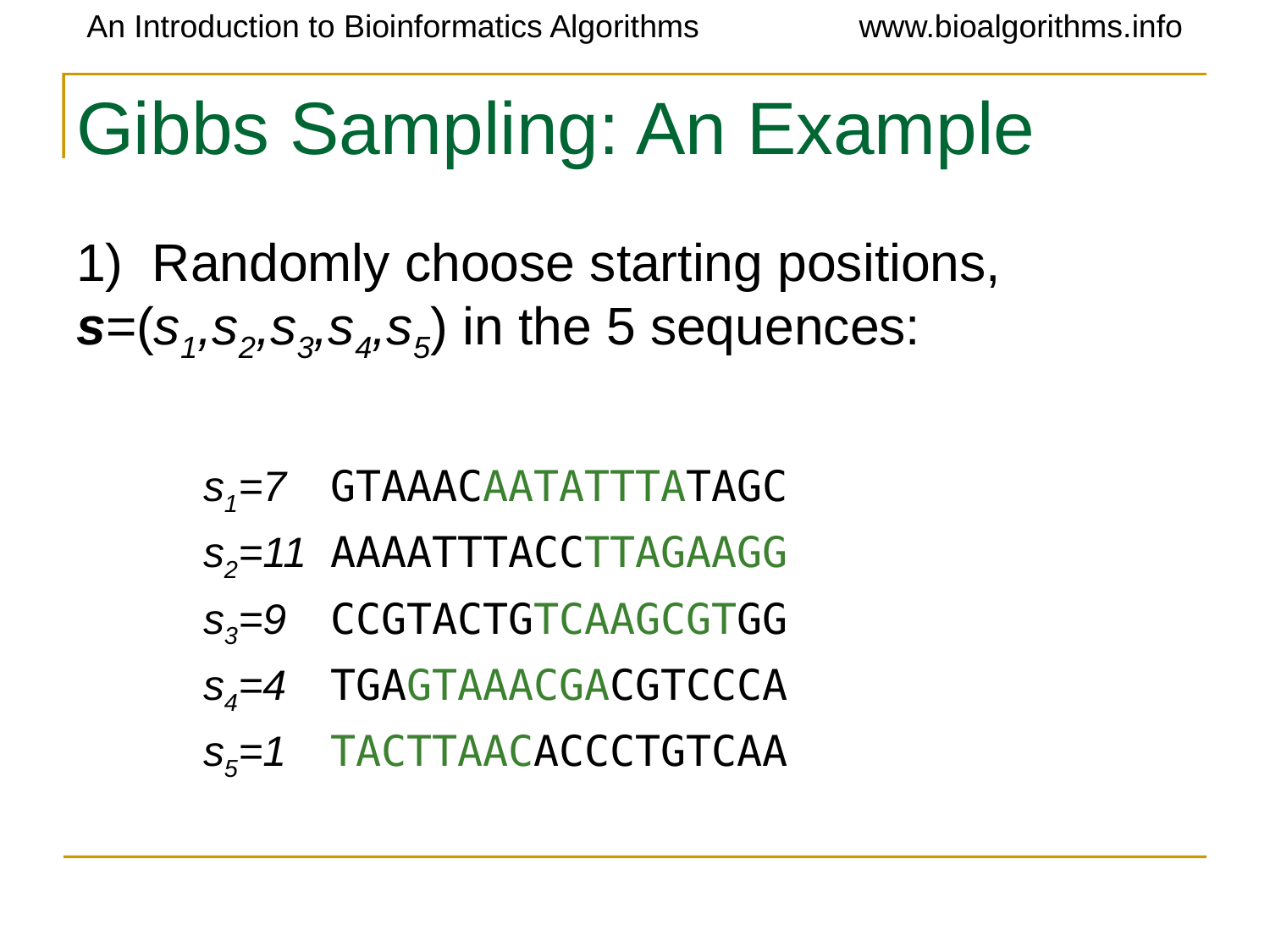

# Gibbs Sampling: An Example
1)  Randomly choose starting positions, s=(s1,s2,s3,s4,s5) in the 5 sequences:

	s1=7	GTAAACAATATTTATAGC
	s2=11	AAAATTTACCTTAGAAGG
	s3=9	CCGTACTGTCAAGCGTGG
	s4=4 	TGAGTAAACGACGTCCCA
	s5=1	TACTTAACACCCTGTCAA